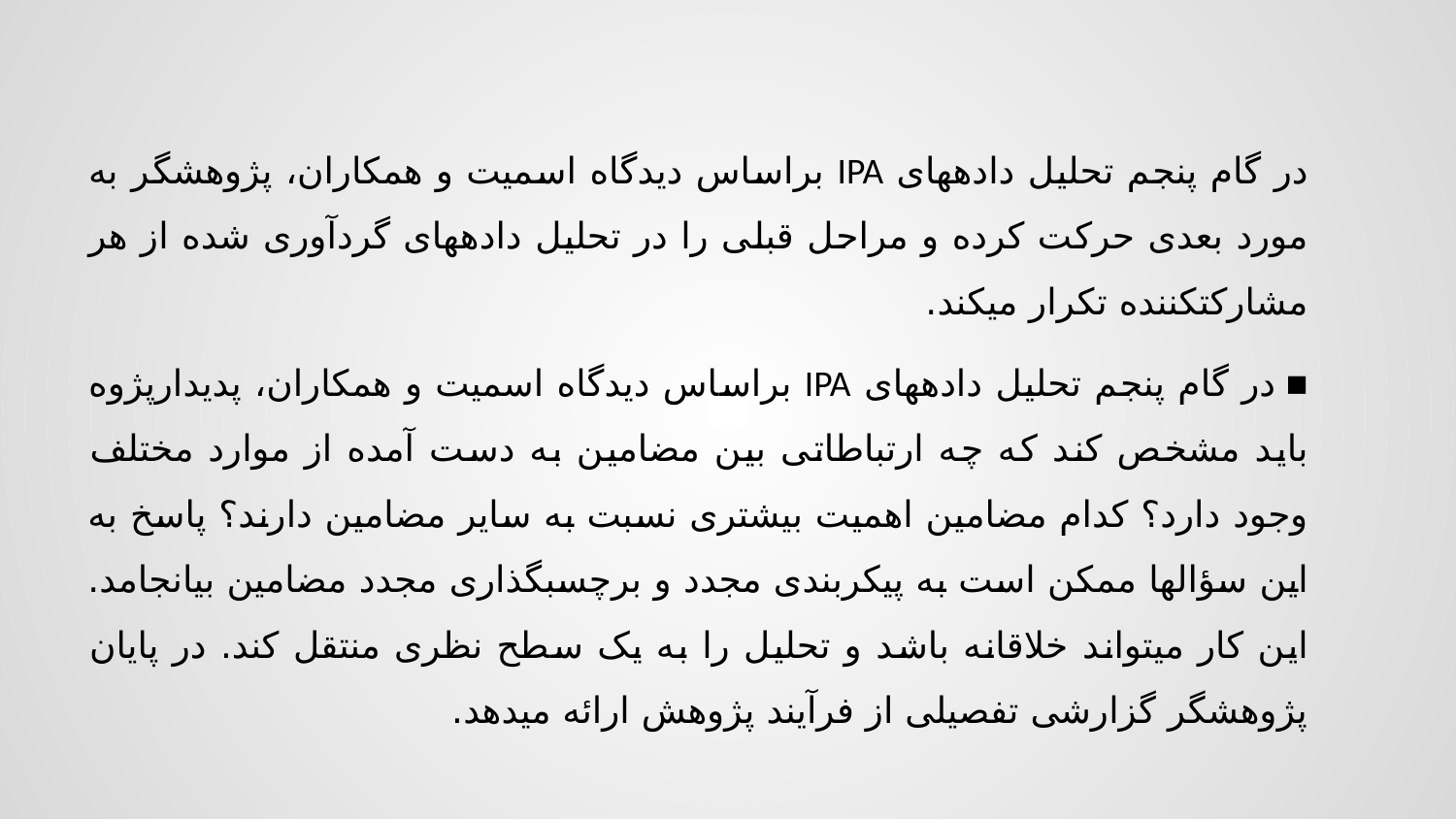

در گام پنجم تحلیل داده­های IPA براساس دیدگاه اسمیت و همکاران، پژوهشگر به مورد بعدی حرکت کرده و مراحل قبلی را در تحلیل داده­های گردآوری شده از هر مشارکت­کننده تکرار می­کند.
■ در گام پنجم تحلیل داده­های IPA براساس دیدگاه اسمیت و همکاران، پدیدارپژوه باید مشخص کند که چه ارتباطاتی بین مضامین به دست آمده از موارد مختلف وجود دارد؟ کدام مضامین اهمیت بیشتری نسبت به سایر مضامین دارند؟ پاسخ به این سؤال­ها ممکن است به پیکربندی مجدد و برچسب­گذاری مجدد مضامین بیانجامد. این کار می­تواند خلاقانه باشد و تحلیل را به یک سطح نظری منتقل کند. در پایان پژوهشگر گزارشی تفصیلی از فرآیند پژوهش ارائه می­دهد.